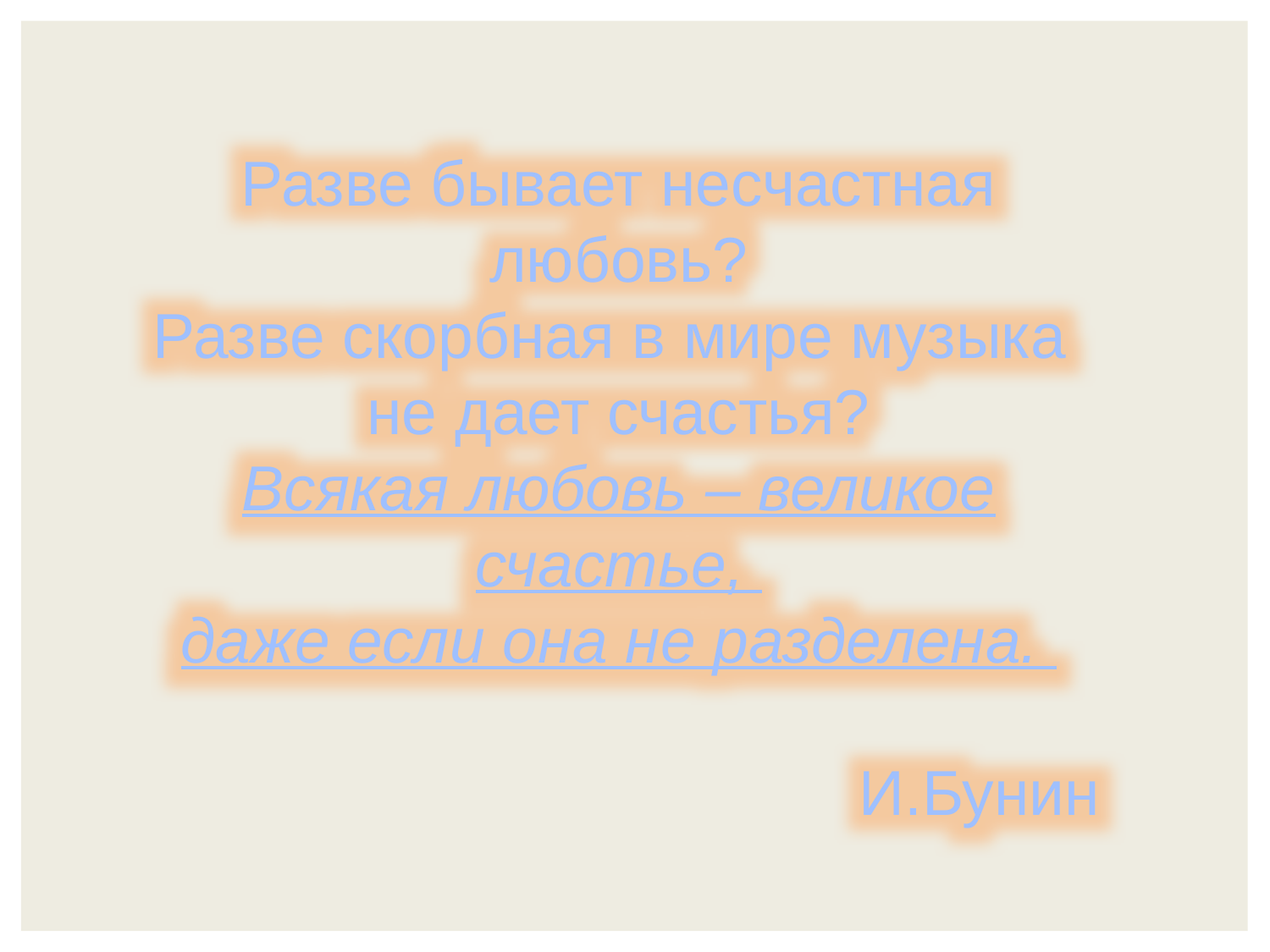

Разве бывает несчастная любовь?
Разве скорбная в мире музыка
не дает счастья?
Всякая любовь – великое счастье,
даже если она не разделена.

И.Бунин